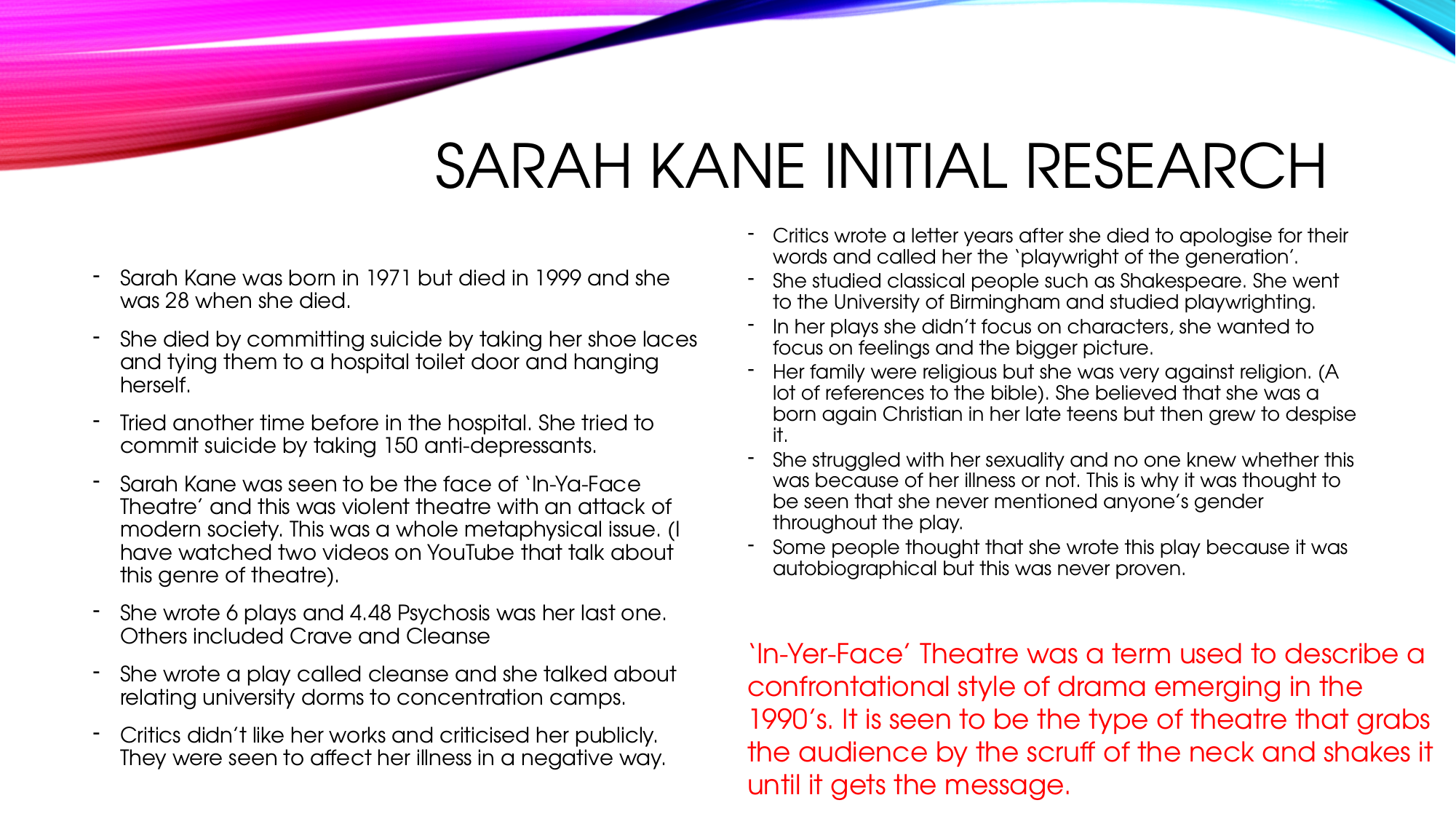

# SARAH KANE Initial research
Critics wrote a letter years after she died to apologise for their words and called her the ‘playwright of the generation’.
She studied classical people such as Shakespeare. She went to the University of Birmingham and studied playwrighting.
In her plays she didn’t focus on characters, she wanted to focus on feelings and the bigger picture.
Her family were religious but she was very against religion. (A lot of references to the bible). She believed that she was a born again Christian in her late teens but then grew to despise it.
She struggled with her sexuality and no one knew whether this was because of her illness or not. This is why it was thought to be seen that she never mentioned anyone’s gender throughout the play.
Some people thought that she wrote this play because it was autobiographical but this was never proven.

Sarah Kane was born in 1971 but died in 1999 and she was 28 when she died.
She died by committing suicide by taking her shoe laces and tying them to a hospital toilet door and hanging herself.
Tried another time before in the hospital. She tried to commit suicide by taking 150 anti-depressants.
Sarah Kane was seen to be the face of ‘In-Ya-Face Theatre’ and this was violent theatre with an attack of modern society. This was a whole metaphysical issue. (I have watched two videos on YouTube that talk about this genre of theatre).
She wrote 6 plays and 4.48 Psychosis was her last one. Others included Crave and Cleanse
She wrote a play called cleanse and she talked about relating university dorms to concentration camps.
Critics didn’t like her works and criticised her publicly. They were seen to affect her illness in a negative way.
‘In-Yer-Face’ Theatre was a term used to describe a confrontational style of drama emerging in the 1990’s. It is seen to be the type of theatre that grabs the audience by the scruff of the neck and shakes it until it gets the message.